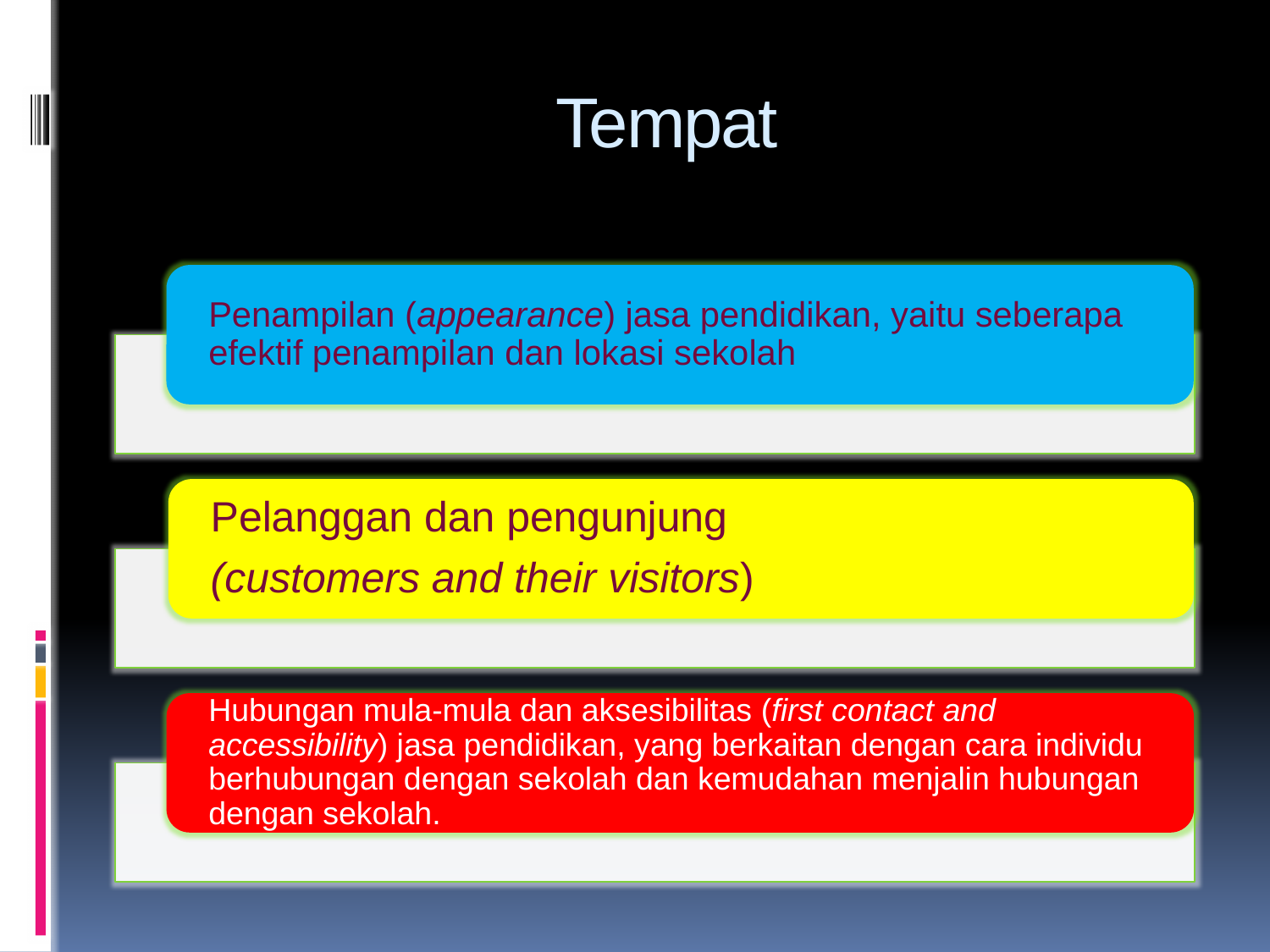

# Tempat
Penampilan (appearance) jasa pendidikan, yaitu seberapa efektif penampilan dan lokasi sekolah
Pelanggan dan pengunjung
(customers and their visitors)
Hubungan mula-mula dan aksesibilitas (first contact and accessibility) jasa pendidikan, yang berkaitan dengan cara individu berhubungan dengan sekolah dan kemudahan menjalin hubungan dengan sekolah.